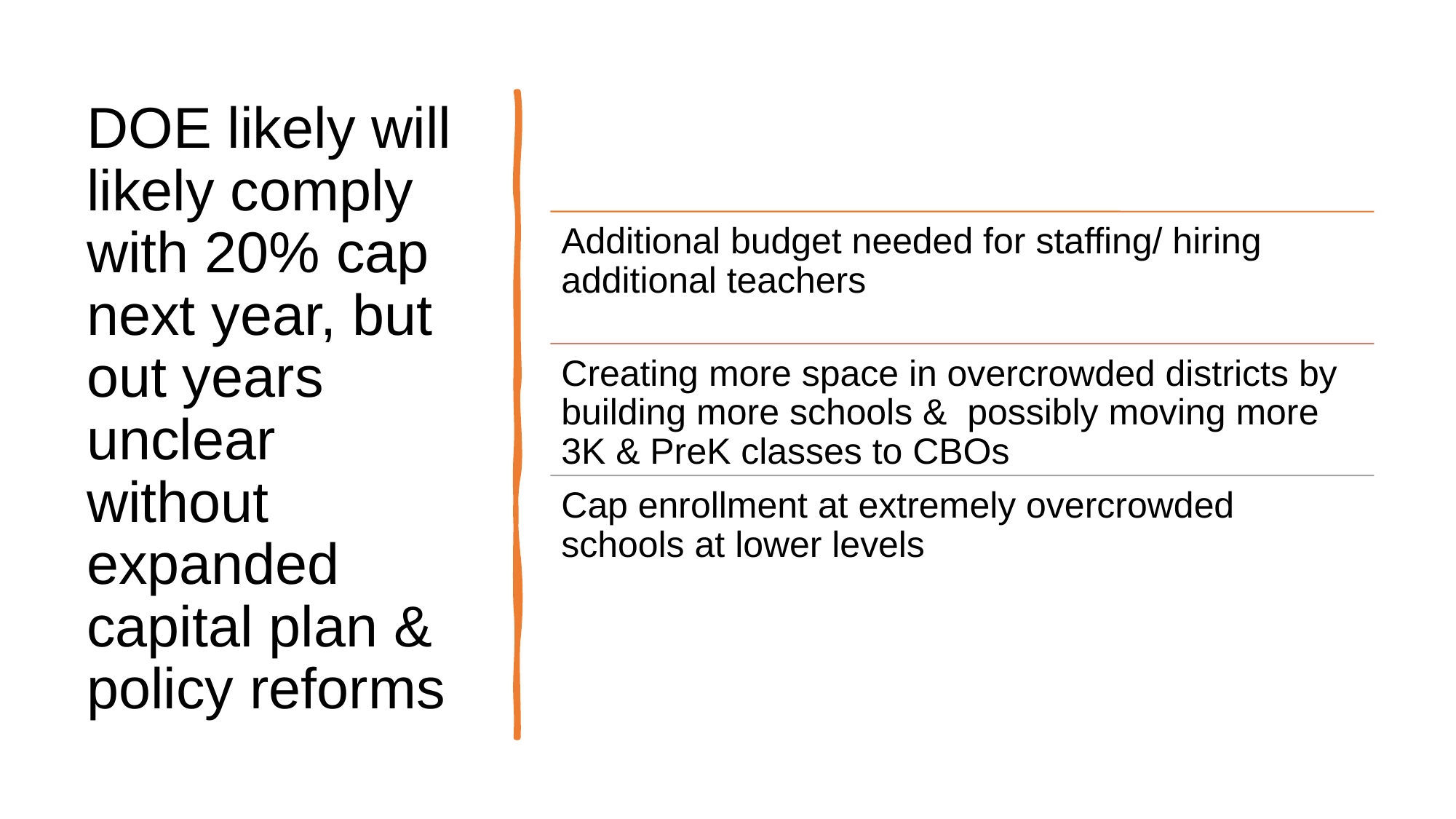

# DOE likely will likely comply with 20% cap next year, but out years unclear without expanded capital plan & policy reforms
Additional budget needed for staffing/ hiring additional teachers
Creating more space in overcrowded districts by building more schools &  possibly moving more 3K & PreK classes to CBOs

Cap enrollment at extremely overcrowded schools at lower levels